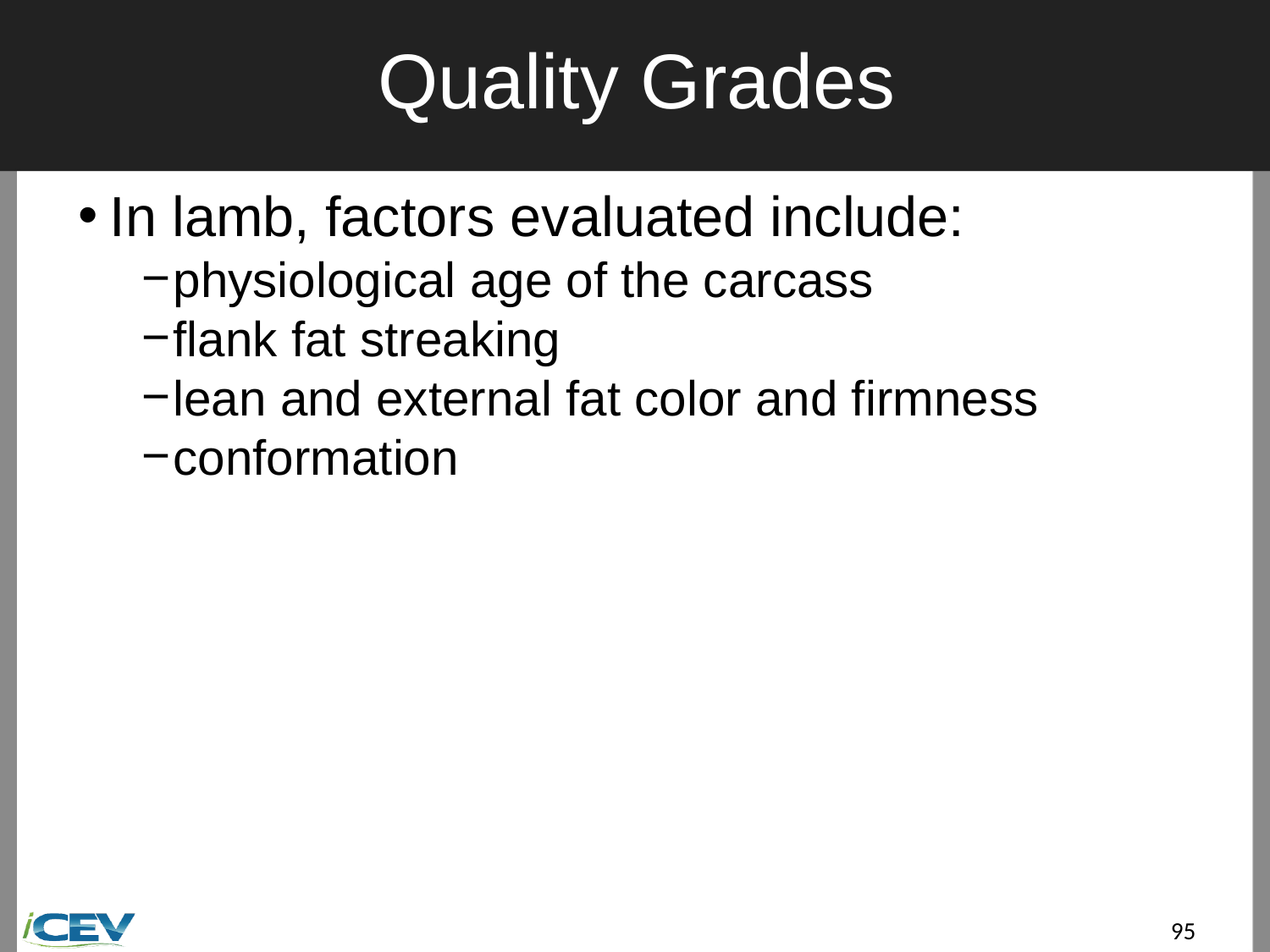

# Quality Grades
In lamb, factors evaluated include:
physiological age of the carcass
flank fat streaking
lean and external fat color and firmness
conformation